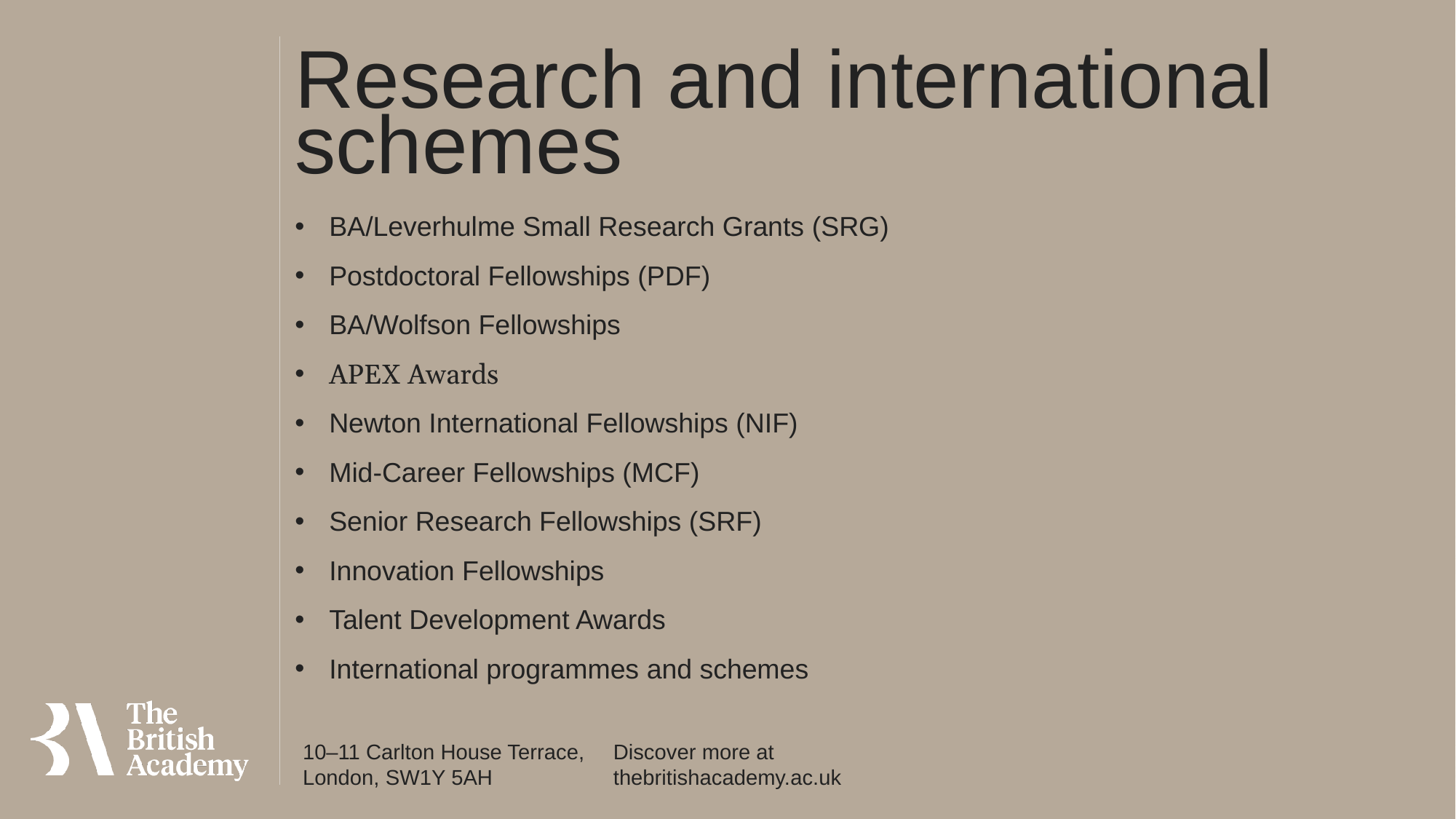

Research and international schemes
BA/Leverhulme Small Research Grants (SRG)
Postdoctoral Fellowships (PDF)
BA/Wolfson Fellowships
APEX Awards
Newton International Fellowships (NIF)
Mid-Career Fellowships (MCF)
Senior Research Fellowships (SRF)
Innovation Fellowships
Talent Development Awards
International programmes and schemes